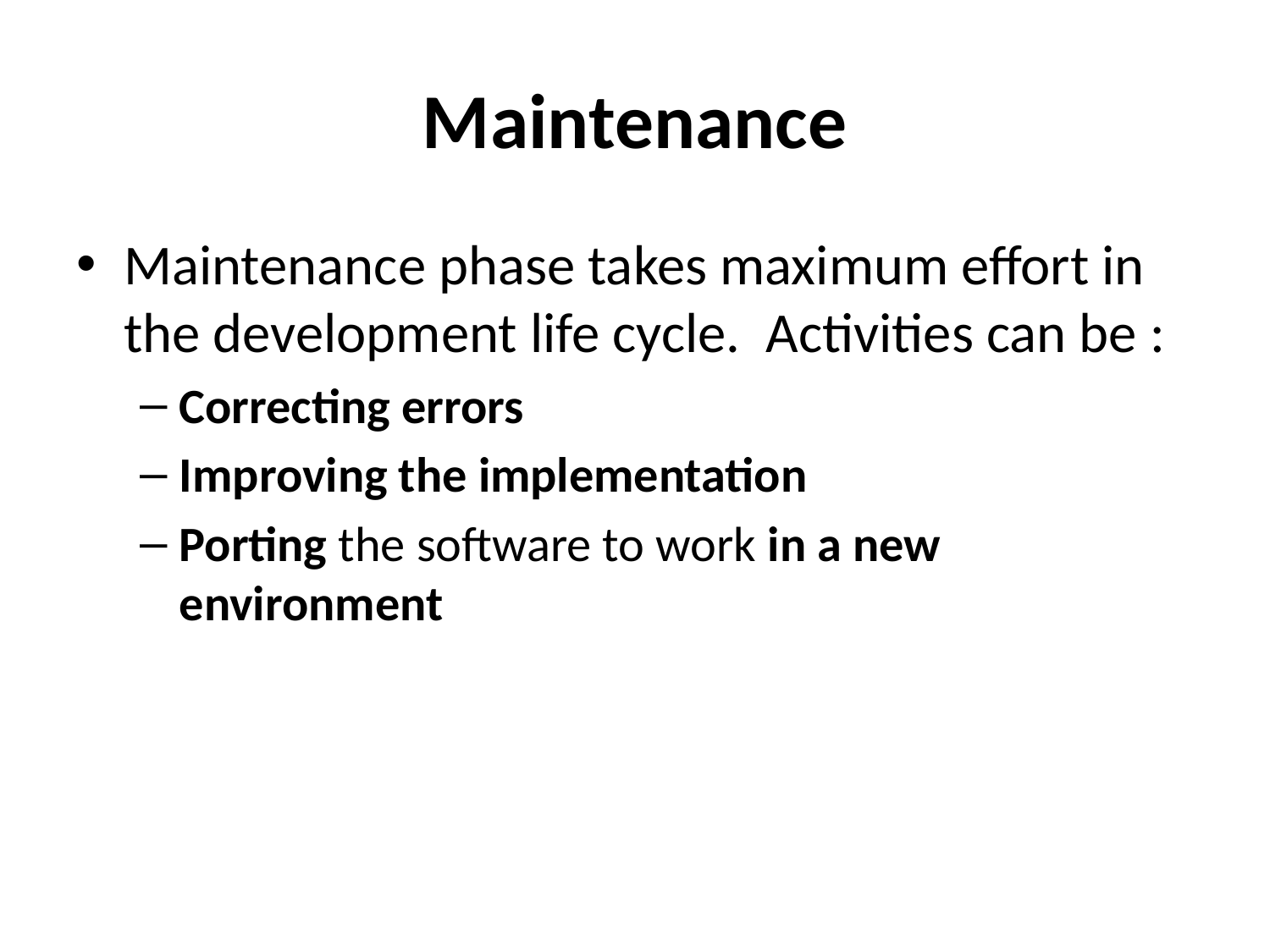

# Maintenance
Maintenance phase takes maximum effort in the development life cycle.  Activities can be :
Correcting errors
Improving the implementation
Porting the software to work in a new environment